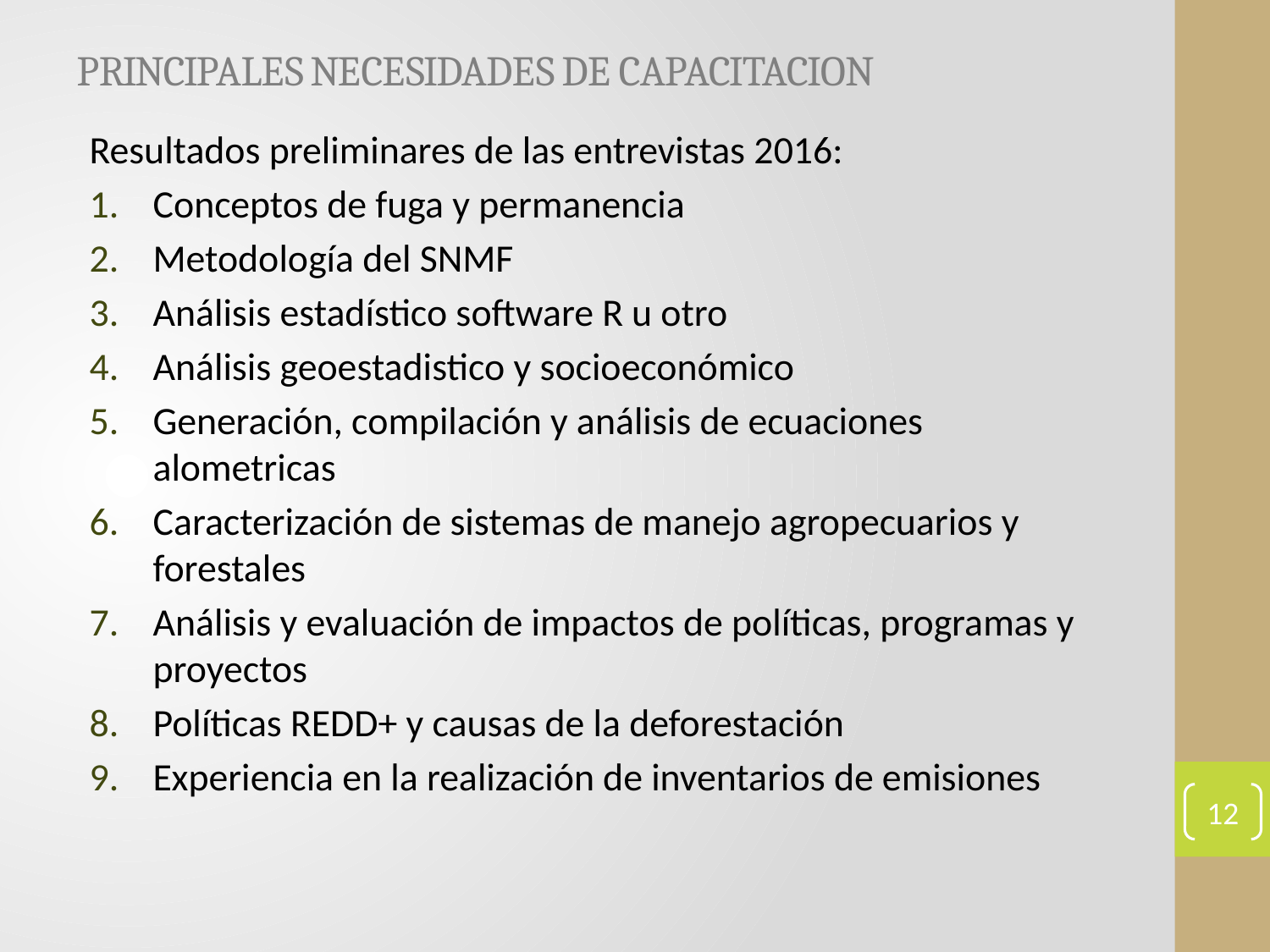

# PRINCIPALES NECESIDADES DE CAPACITACION
Resultados preliminares de las entrevistas 2016:
Conceptos de fuga y permanencia
Metodología del SNMF
Análisis estadístico software R u otro
Análisis geoestadistico y socioeconómico
Generación, compilación y análisis de ecuaciones alometricas
Caracterización de sistemas de manejo agropecuarios y forestales
Análisis y evaluación de impactos de políticas, programas y  proyectos
Políticas REDD+ y causas de la deforestación
Experiencia en la realización de inventarios de emisiones

12